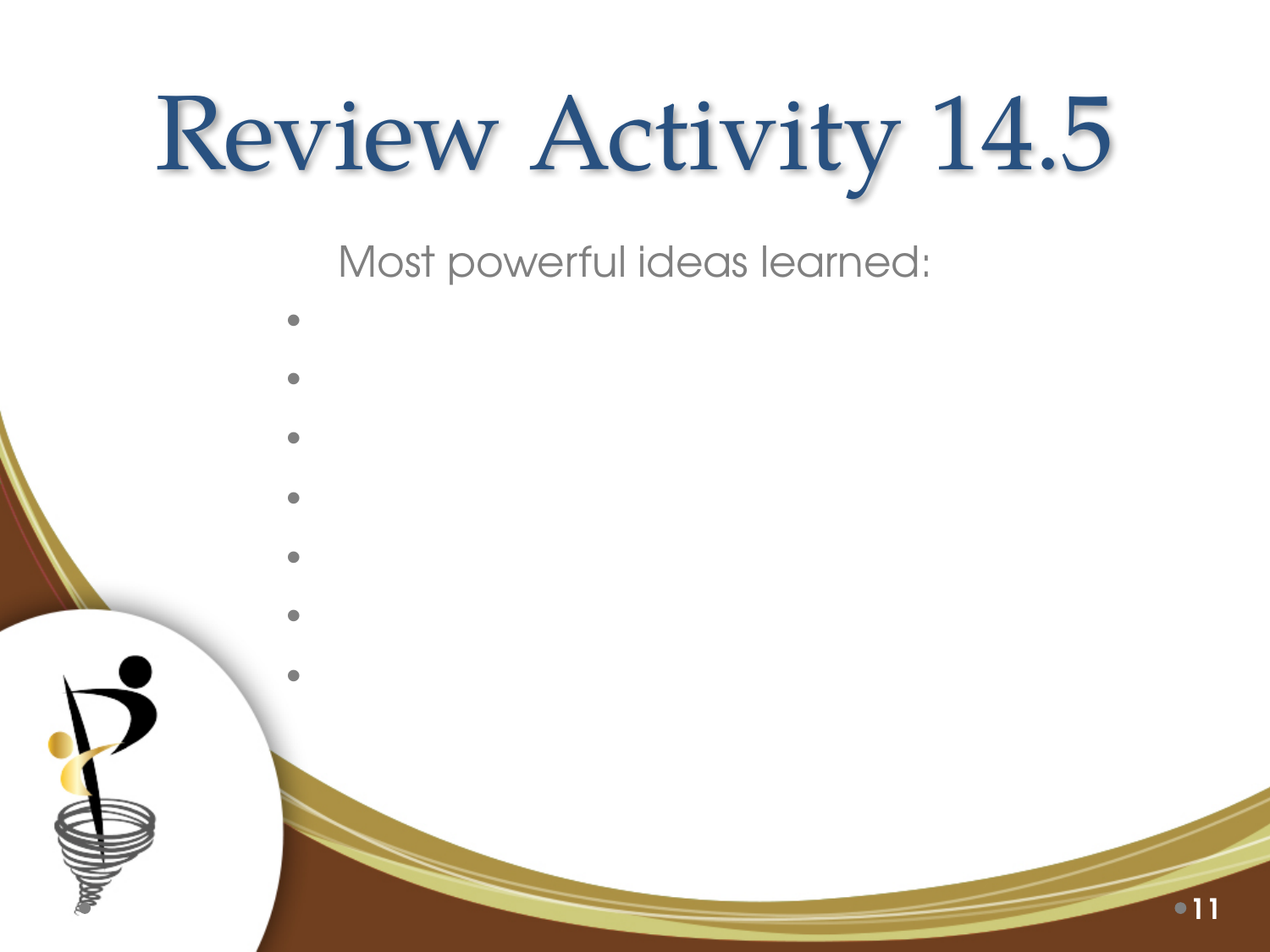

# Review Activity 14.5
Most powerful ideas learned:

11